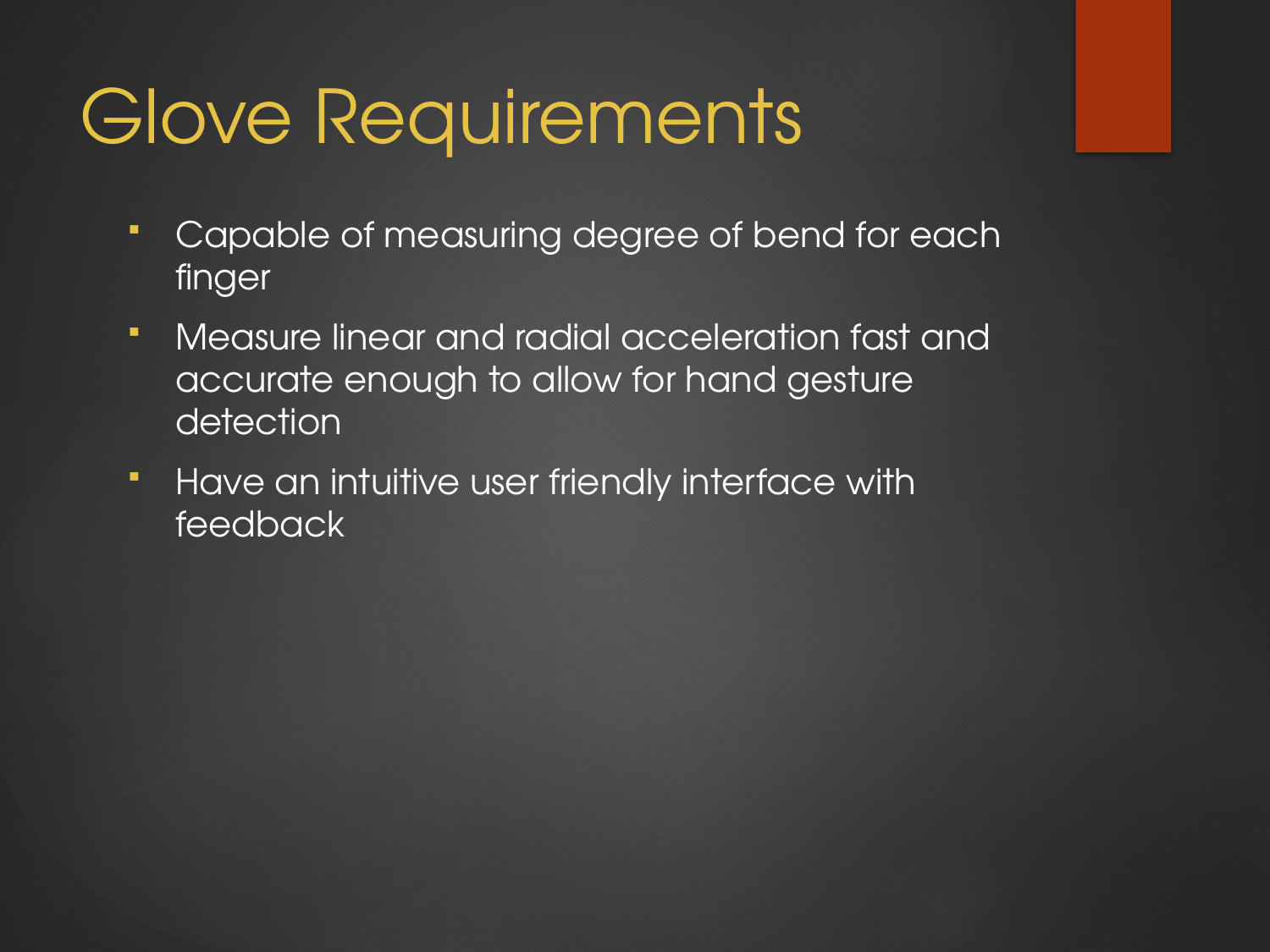

# Glove Requirements
Capable of measuring degree of bend for each finger
Measure linear and radial acceleration fast and accurate enough to allow for hand gesture detection
Have an intuitive user friendly interface with feedback